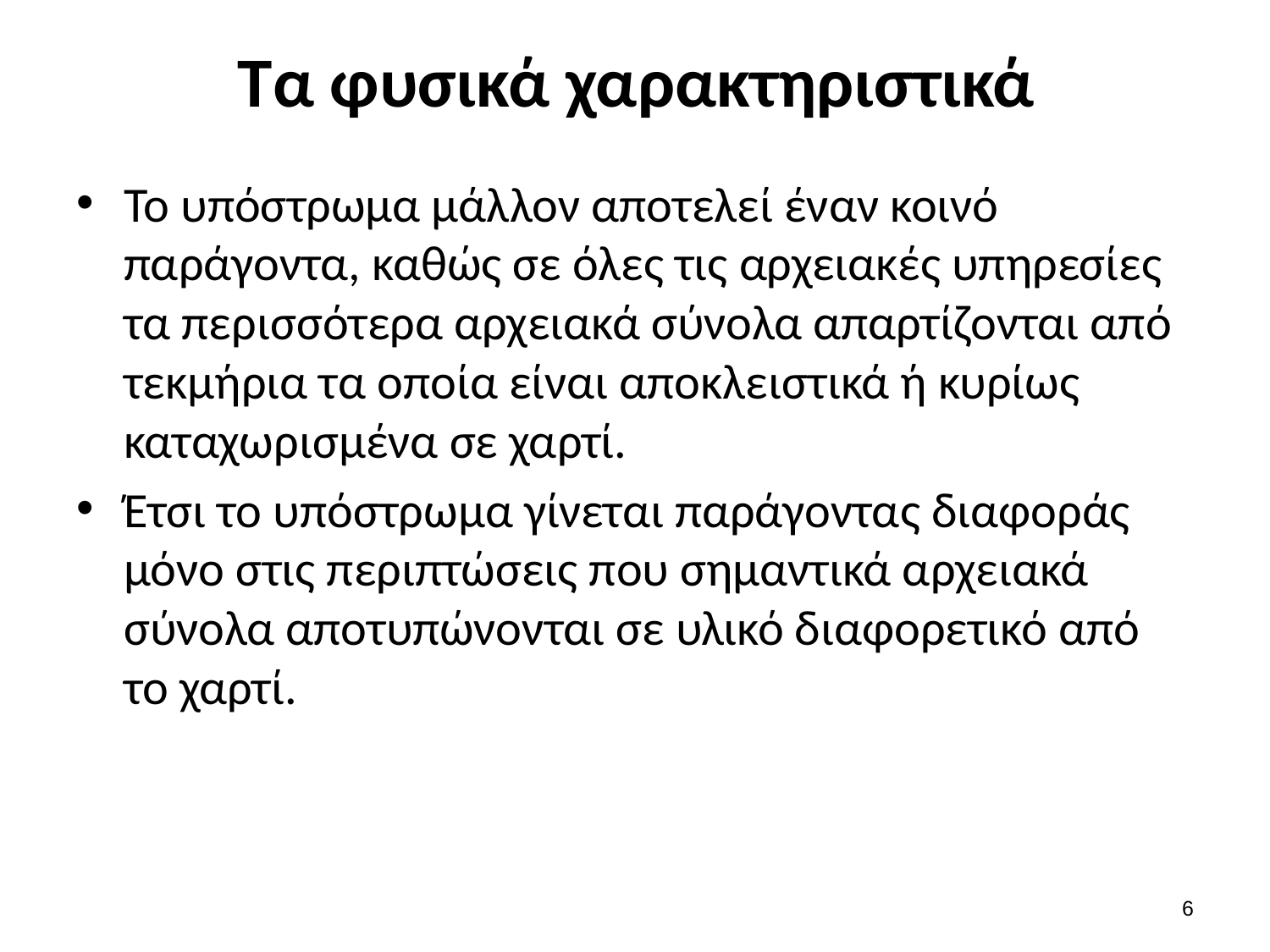

# Τα φυσικά χαρακτηριστικά
Το υπόστρωμα μάλλον αποτελεί έναν κοινό παράγοντα, καθώς σε όλες τις αρχειακές υπηρεσίες τα περισσότερα αρχειακά σύνολα απαρτίζονται από τεκμήρια τα οποία είναι αποκλειστικά ή κυρίως καταχωρισμένα σε χαρτί.
Έτσι το υπόστρωμα γίνεται παράγοντας διαφοράς μόνο στις περιπτώσεις που σημαντικά αρχειακά σύνολα αποτυπώνονται σε υλικό διαφορετικό από το χαρτί.

6